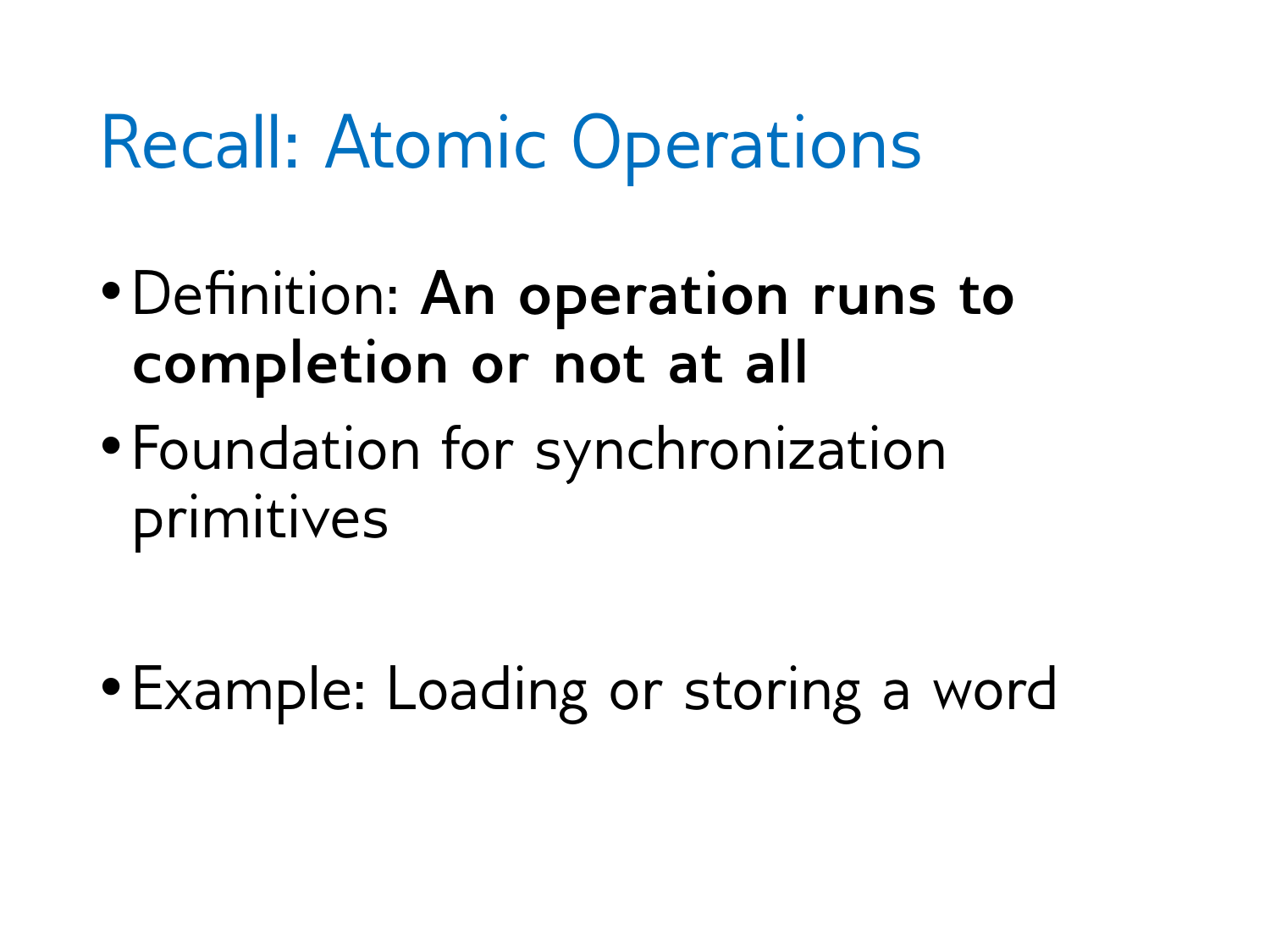

# Recall: Atomic Operations
Definition: An operation runs to completion or not at all
Foundation for synchronization primitives

Example: Loading or storing a word